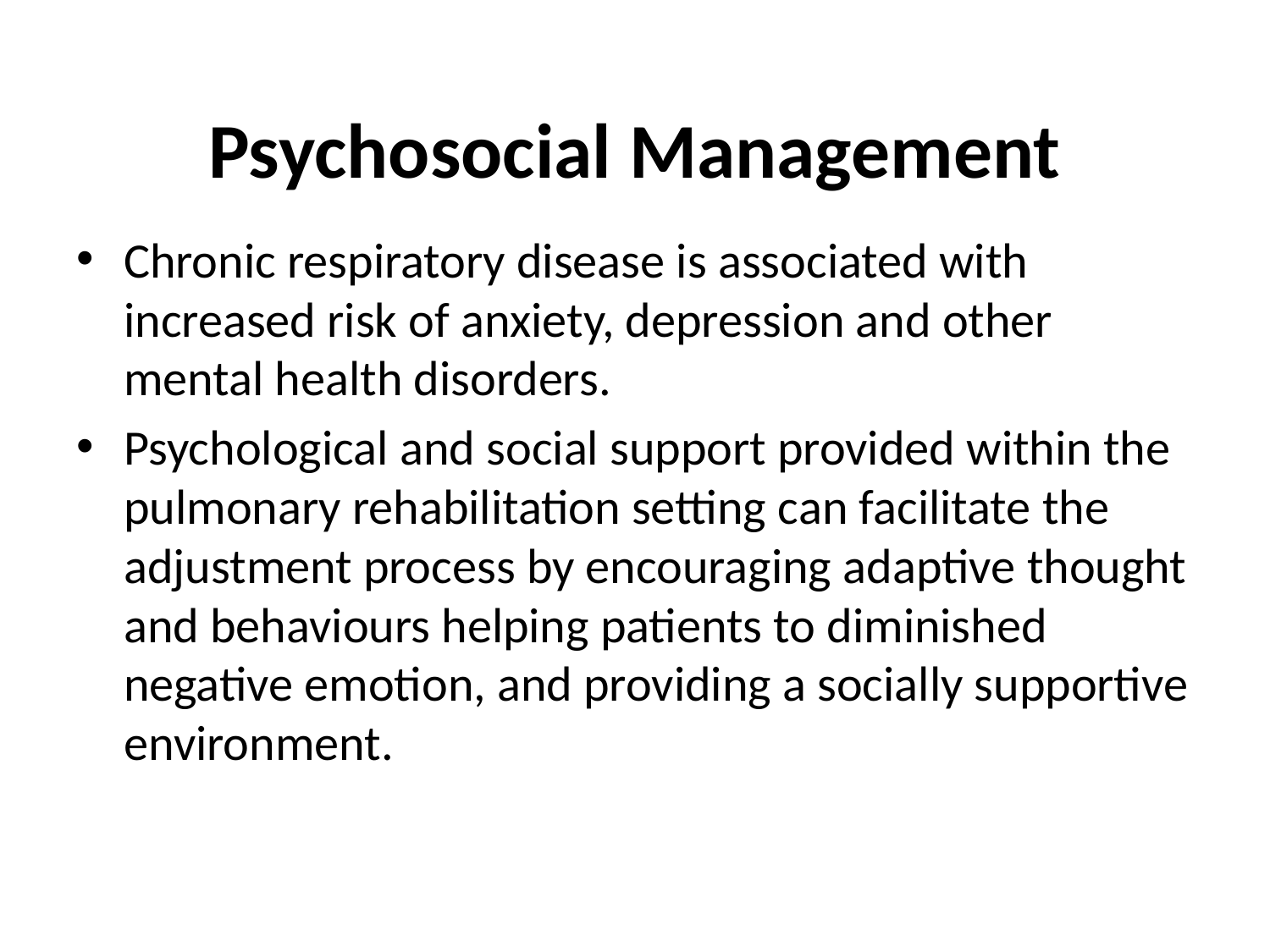

# Psychosocial Management
Chronic respiratory disease is associated with increased risk of anxiety, depression and other mental health disorders.
Psychological and social support provided within the pulmonary rehabilitation setting can facilitate the adjustment process by encouraging adaptive thought and behaviours helping patients to diminished negative emotion, and providing a socially supportive environment.